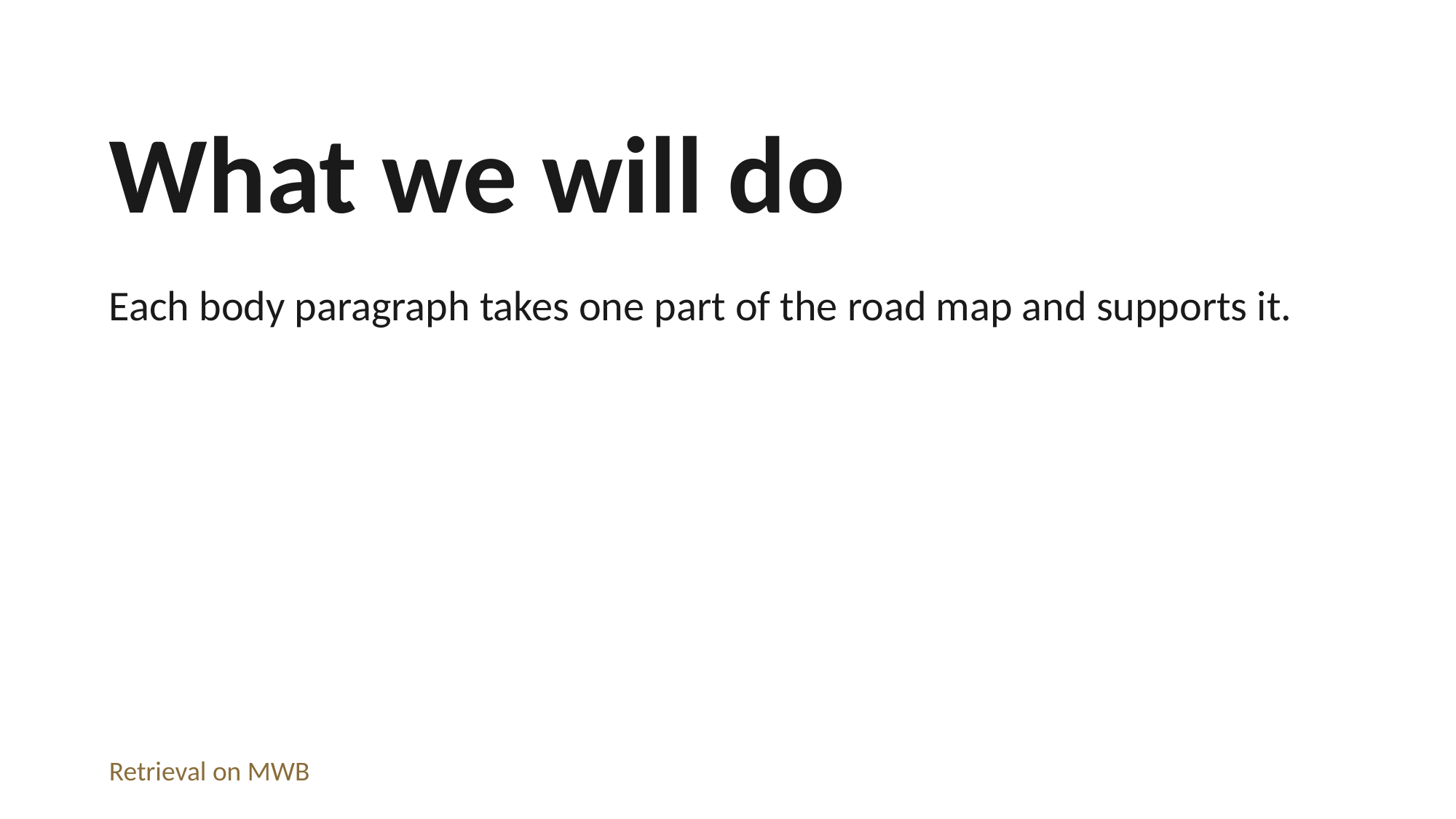

What we will do
Each body paragraph takes one part of the road map and supports it.
Retrieval on MWB